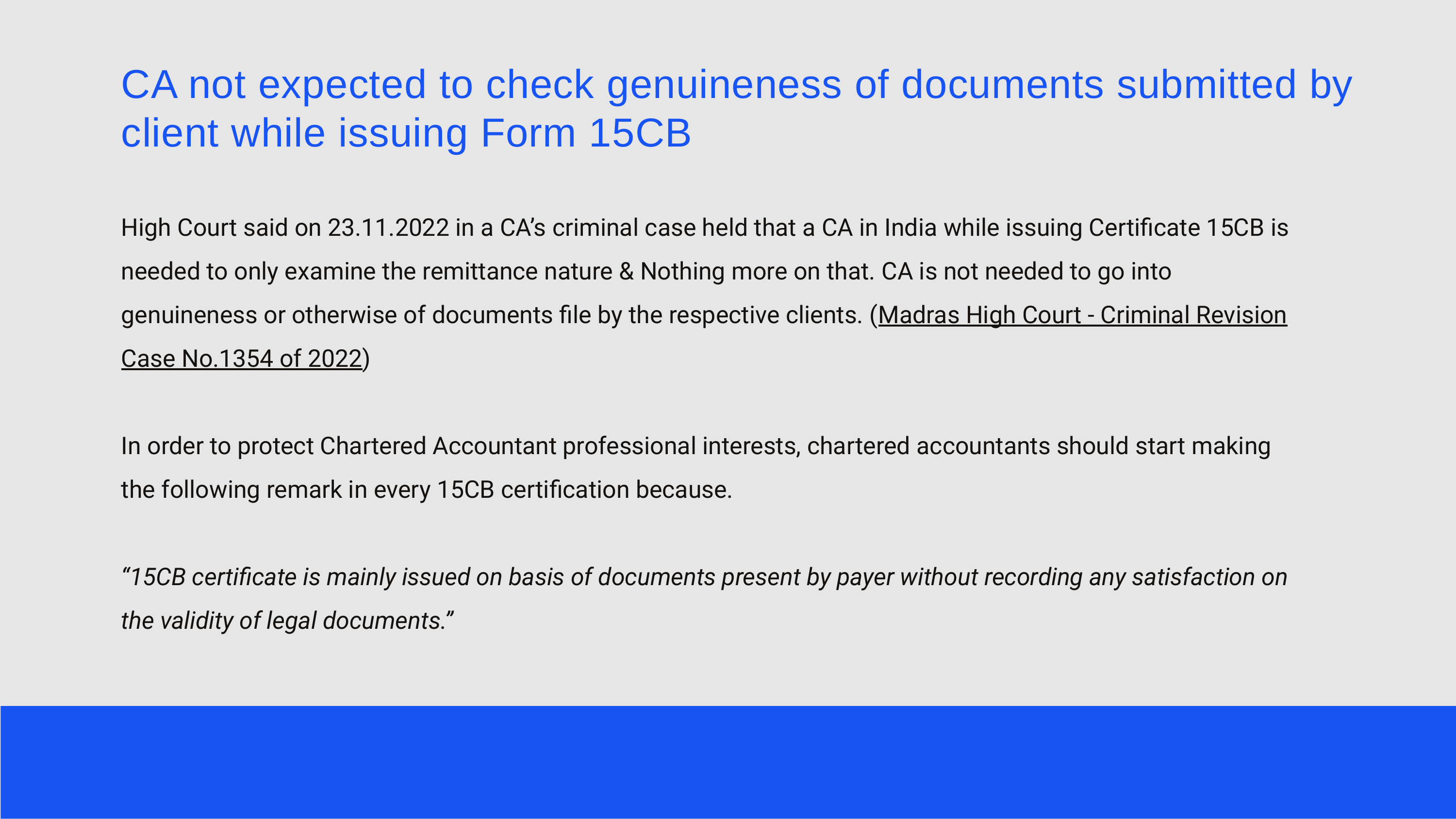

CA not expected to check genuineness of documents submitted by client while issuing Form 15CB
High Court said on 23.11.2022 in a CA’s criminal case held that a CA in India while issuing Certificate 15CB is needed to only examine the remittance nature & Nothing more on that. CA is not needed to go into genuineness or otherwise of documents file by the respective clients. (Madras High Court - Criminal Revision Case No.1354 of 2022)

In order to protect Chartered Accountant professional interests, chartered accountants should start making the following remark in every 15CB certification because.

“15CB certificate is mainly issued on basis of documents present by payer without recording any satisfaction on the validity of legal documents.”